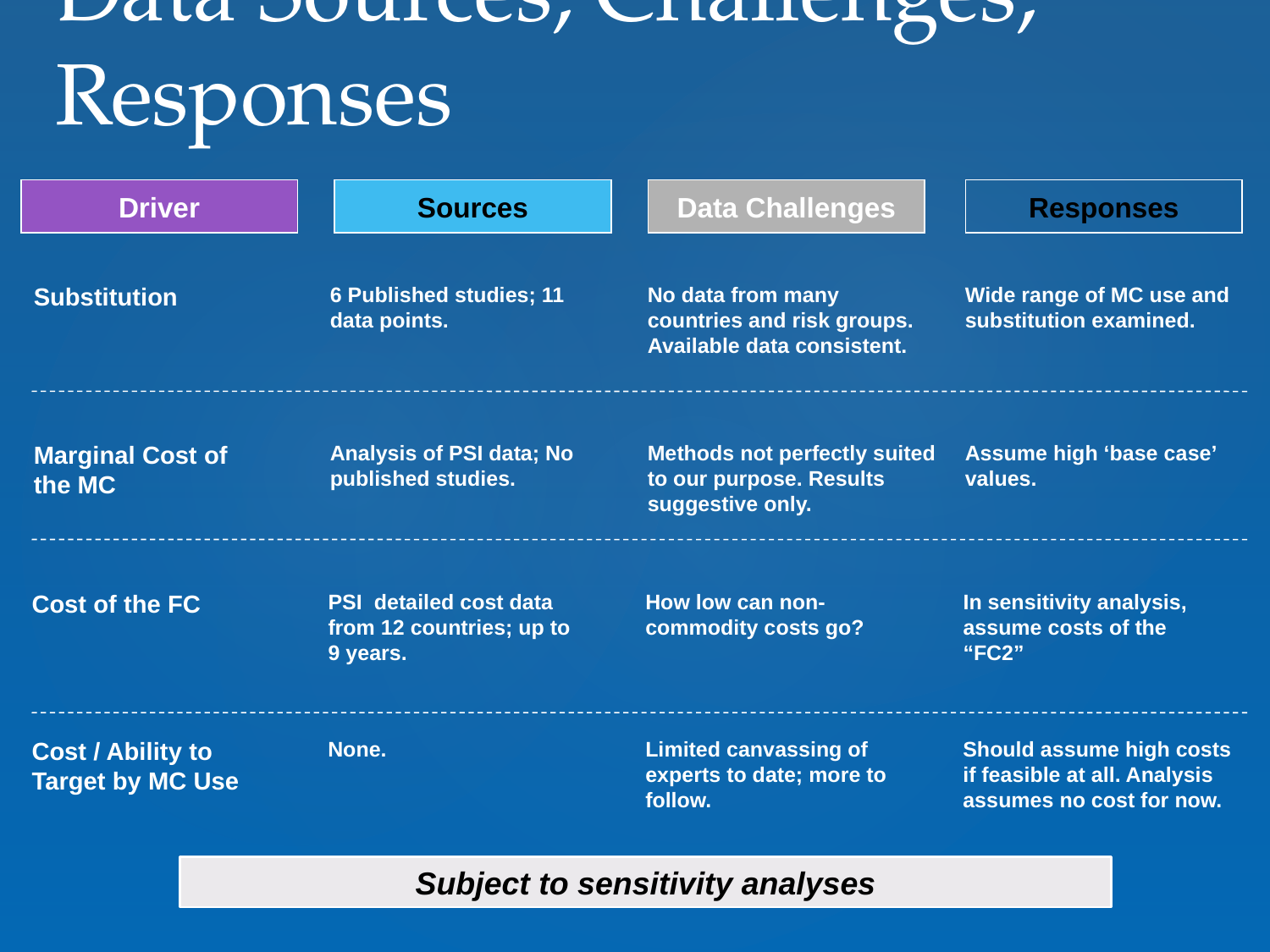

# Key Determinants of the Cost Effectiveness Results: Data Sources, Challenges, Responses
Driver
Sources
Data Challenges
Responses
Substitution
6 Published studies; 11 data points.
No data from many countries and risk groups. Available data consistent.
Wide range of MC use and substitution examined.

Marginal Cost of
the MC
Analysis of PSI data; No published studies.
Methods not perfectly suited to our purpose. Results suggestive only.
Assume high ‘base case’ values.

Cost of the FC
PSI  detailed cost data from 12 countries; up to 9 years.
How low can non-commodity costs go?
In sensitivity analysis, assume costs of the “FC2”

Cost / Ability to Target by MC Use
None.
Limited canvassing of experts to date; more to follow.
Should assume high costs if feasible at all. Analysis assumes no cost for now.
Subject to sensitivity analyses